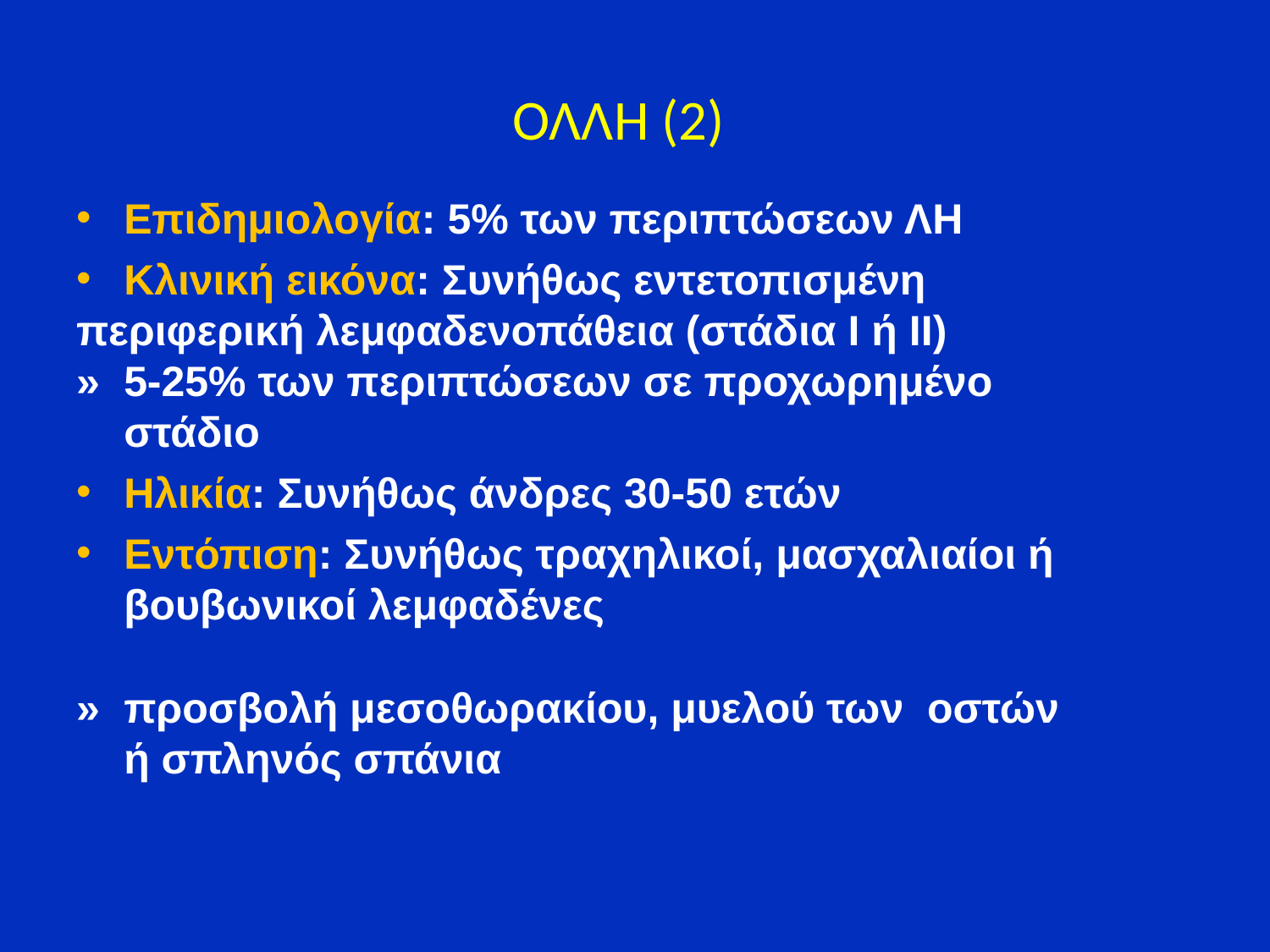

# ΟΛΛΗ (2)
Επιδημιολογία: 5% των περιπτώσεων ΛΗ
Κλινική εικόνα: Συνήθως εντετοπισμένη
περιφερική λεμφαδενοπάθεια (στάδια Ι ή ΙΙ)
»	5-25% των περιπτώσεων σε προχωρημένο  στάδιο
Ηλικία: Συνήθως άνδρες 30-50 ετών
Εντόπιση: Συνήθως τραχηλικοί, μασχαλιαίοι ή  βουβωνικοί λεμφαδένες

»	προσβολή μεσοθωρακίου, μυελού των  οστών ή σπληνός σπάνια